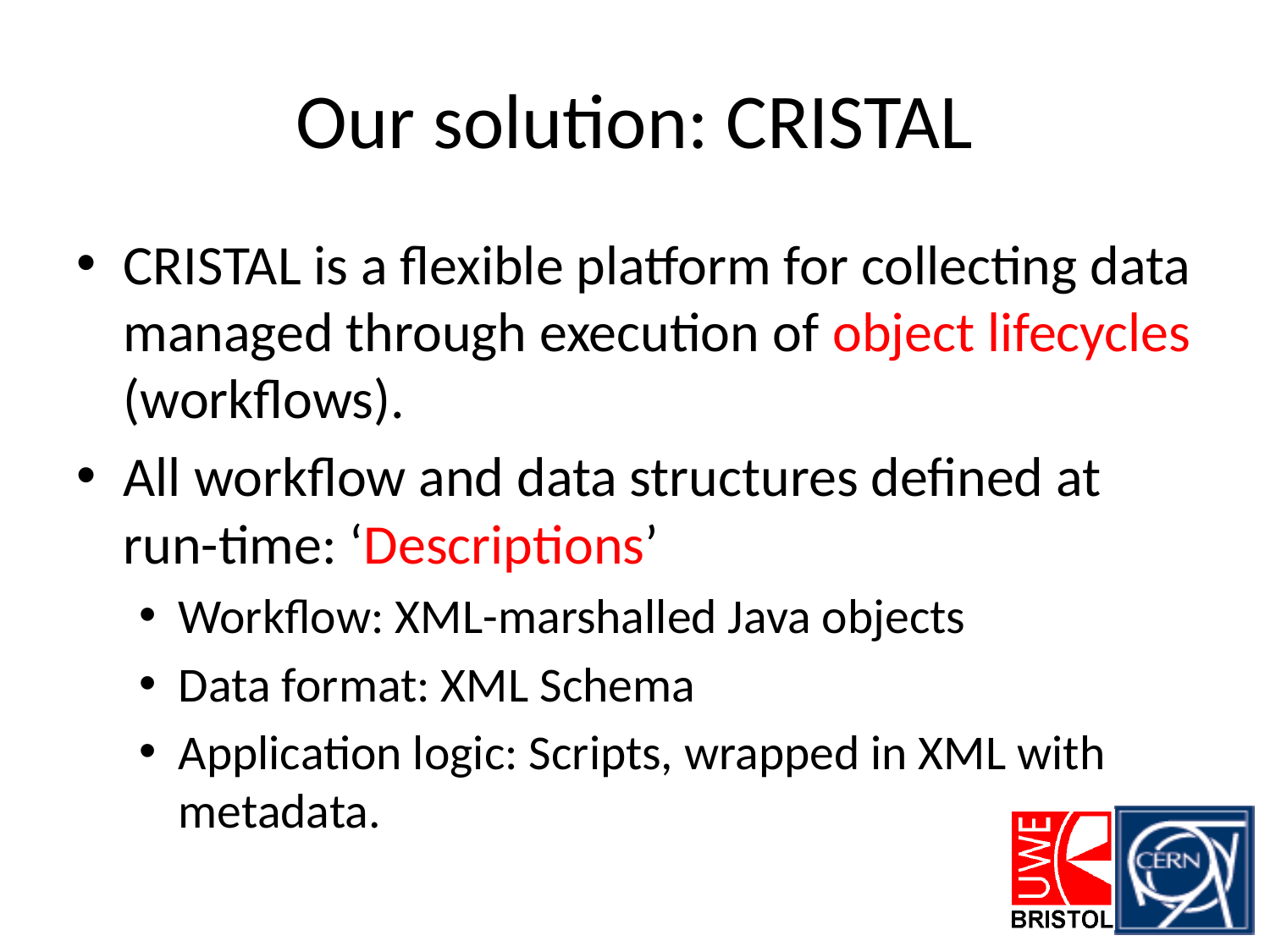

# Our solution: CRISTAL
CRISTAL is a flexible platform for collecting data managed through execution of object lifecycles (workflows).
All workflow and data structures defined at run-time: ‘Descriptions’
Workflow: XML-marshalled Java objects
Data format: XML Schema
Application logic: Scripts, wrapped in XML with metadata.